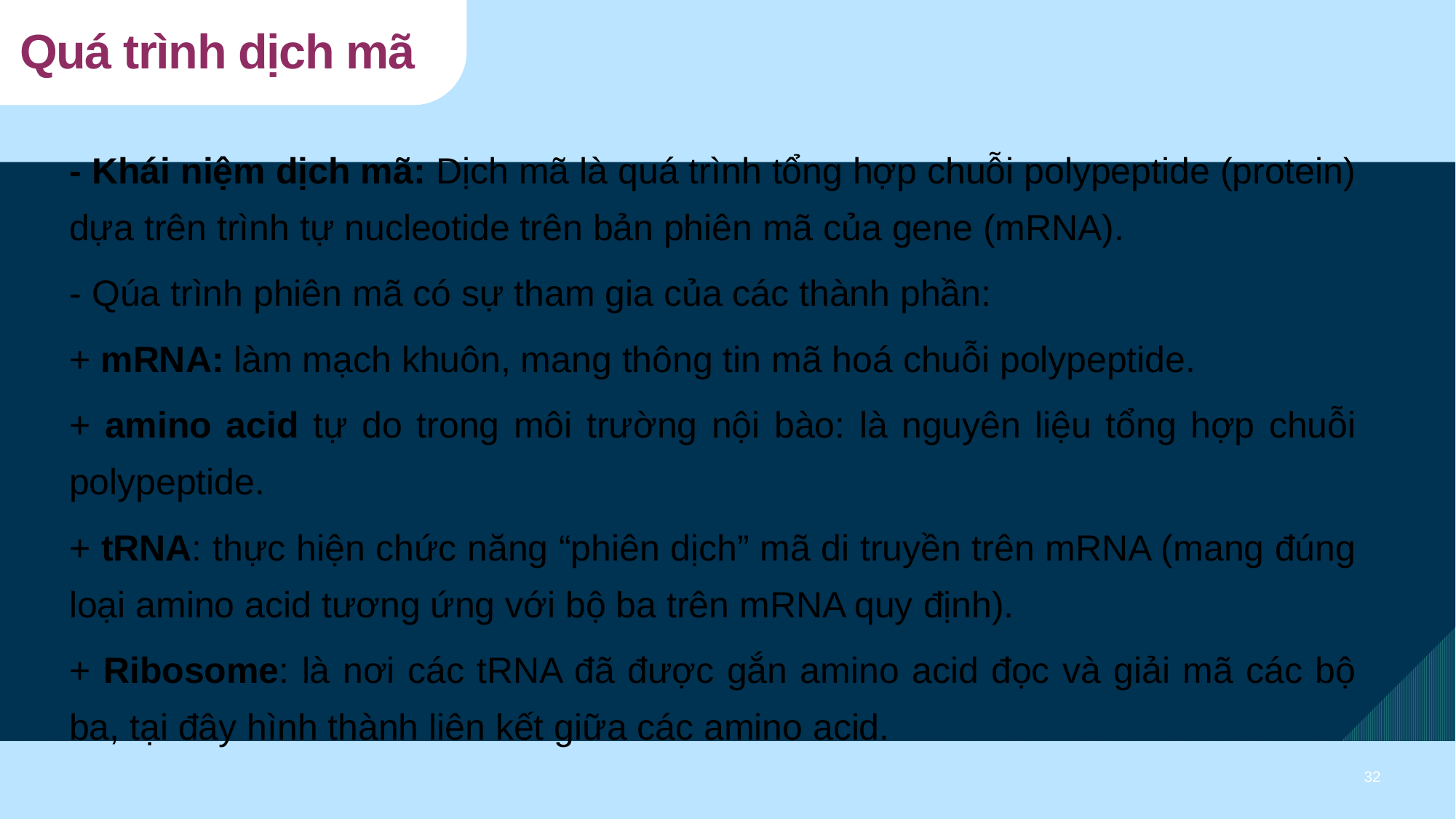

# Quá trình dịch mã
- Khái niệm dịch mã: Dịch mã là quá trình tổng hợp chuỗi polypeptide (protein) dựa trên trình tự nucleotide trên bản phiên mã của gene (mRNA).
- Qúa trình phiên mã có sự tham gia của các thành phần:
+ mRNA: làm mạch khuôn, mang thông tin mã hoá chuỗi polypeptide.
+ amino acid tự do trong môi trường nội bào: là nguyên liệu tổng hợp chuỗi polypeptide.
+ tRNA: thực hiện chức năng “phiên dịch” mã di truyền trên mRNA (mang đúng loại amino acid tương ứng với bộ ba trên mRNA quy định).
+ Ribosome: là nơi các tRNA đã được gắn amino acid đọc và giải mã các bộ ba, tại đây hình thành liên kết giữa các amino acid.

32